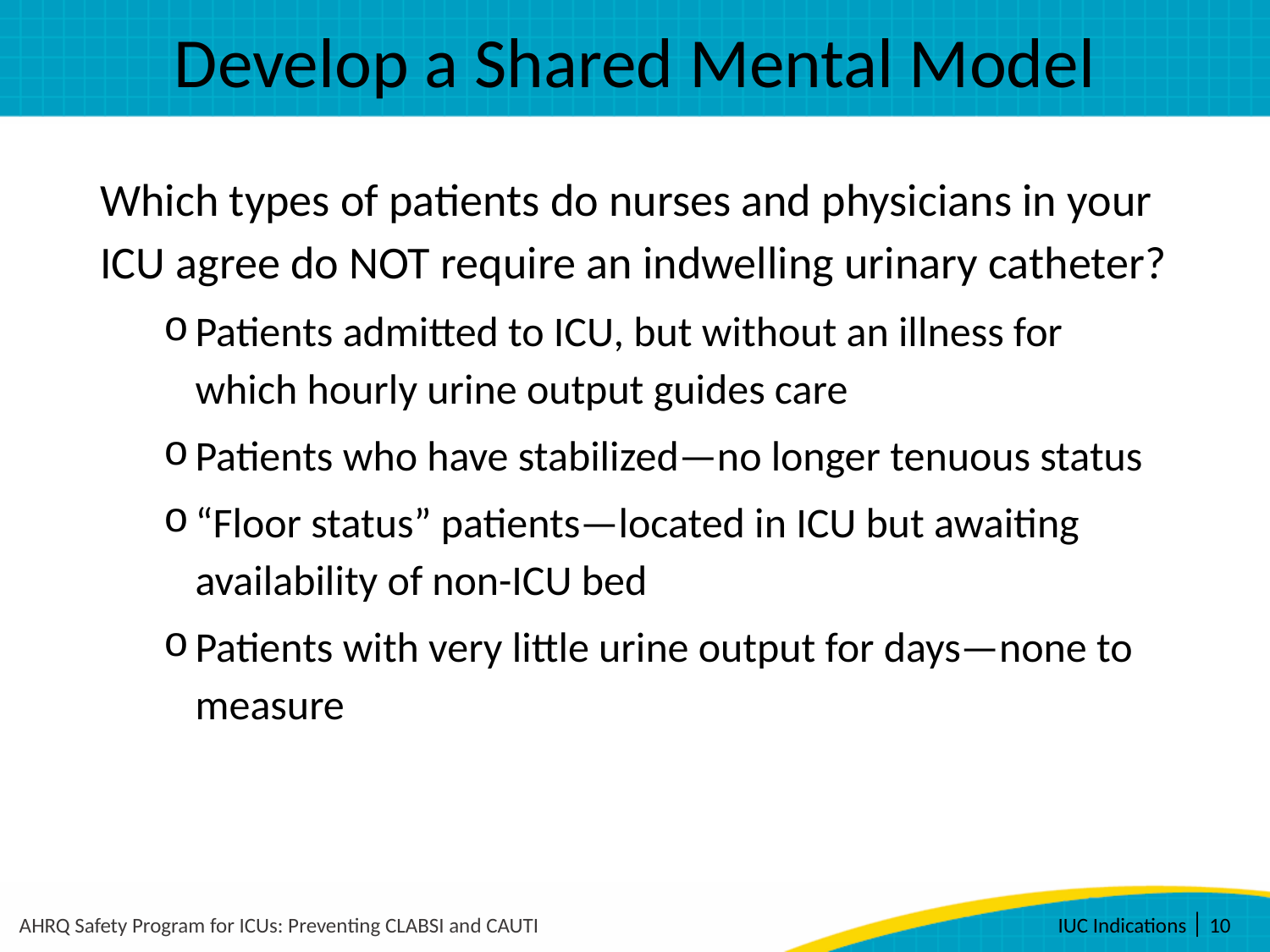

# Develop a Shared Mental Model
Which types of patients do nurses and physicians in your ICU agree do NOT require an indwelling urinary catheter?
Patients admitted to ICU, but without an illness for which hourly urine output guides care
Patients who have stabilized—no longer tenuous status
“Floor status” patients—located in ICU but awaiting availability of non-ICU bed
Patients with very little urine output for days—none to measure
AHRQ Safety Program for ICUs: Preventing CLABSI and CAUTI
IUC Indications ׀ 10